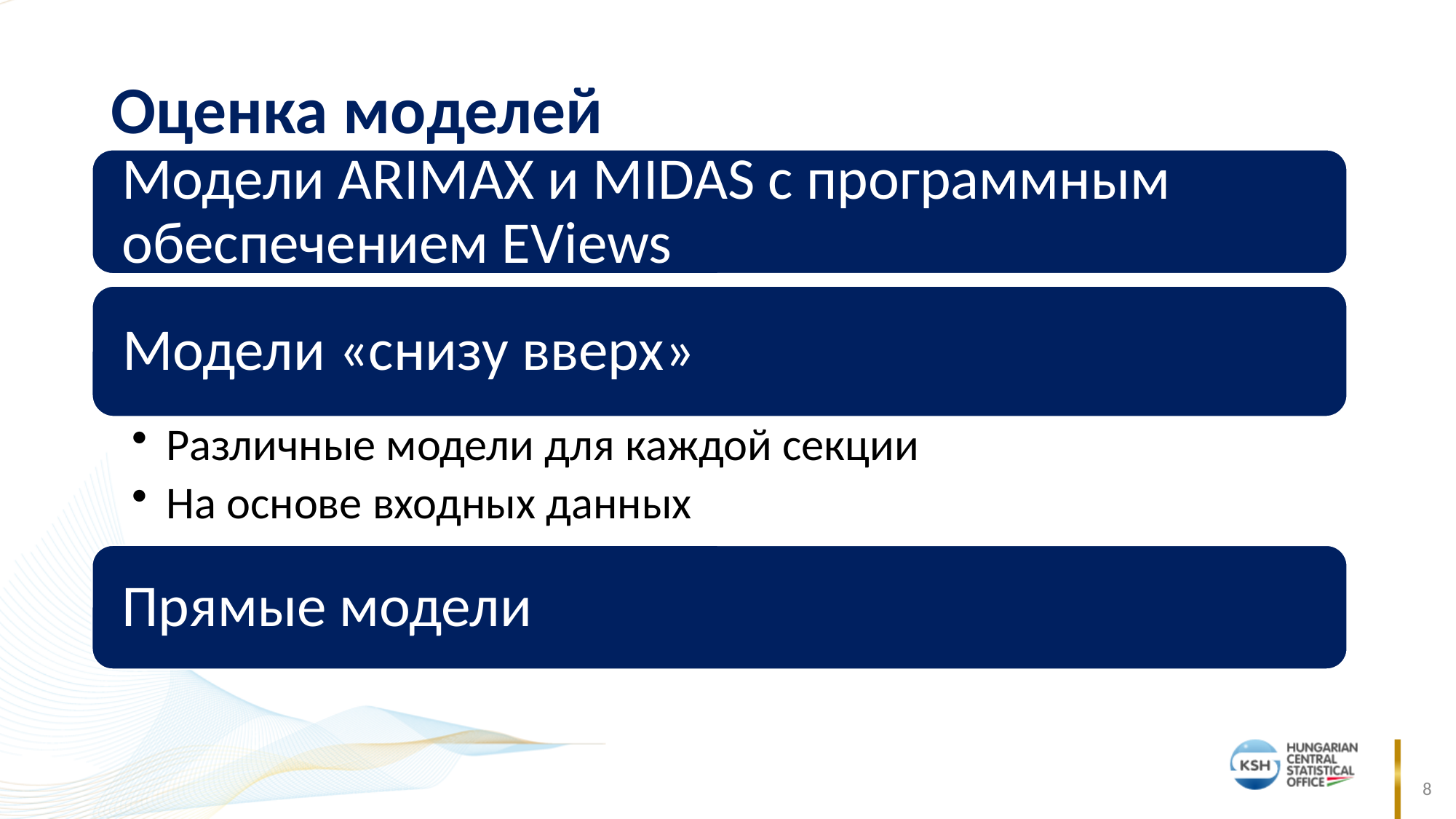

# Оценка моделей
Модели ARIMAX и MIDAS с программным обеспечением EViews
Модели «снизу вверх»
Различные модели для каждой секции
На основе входных данных
Прямые модели
8